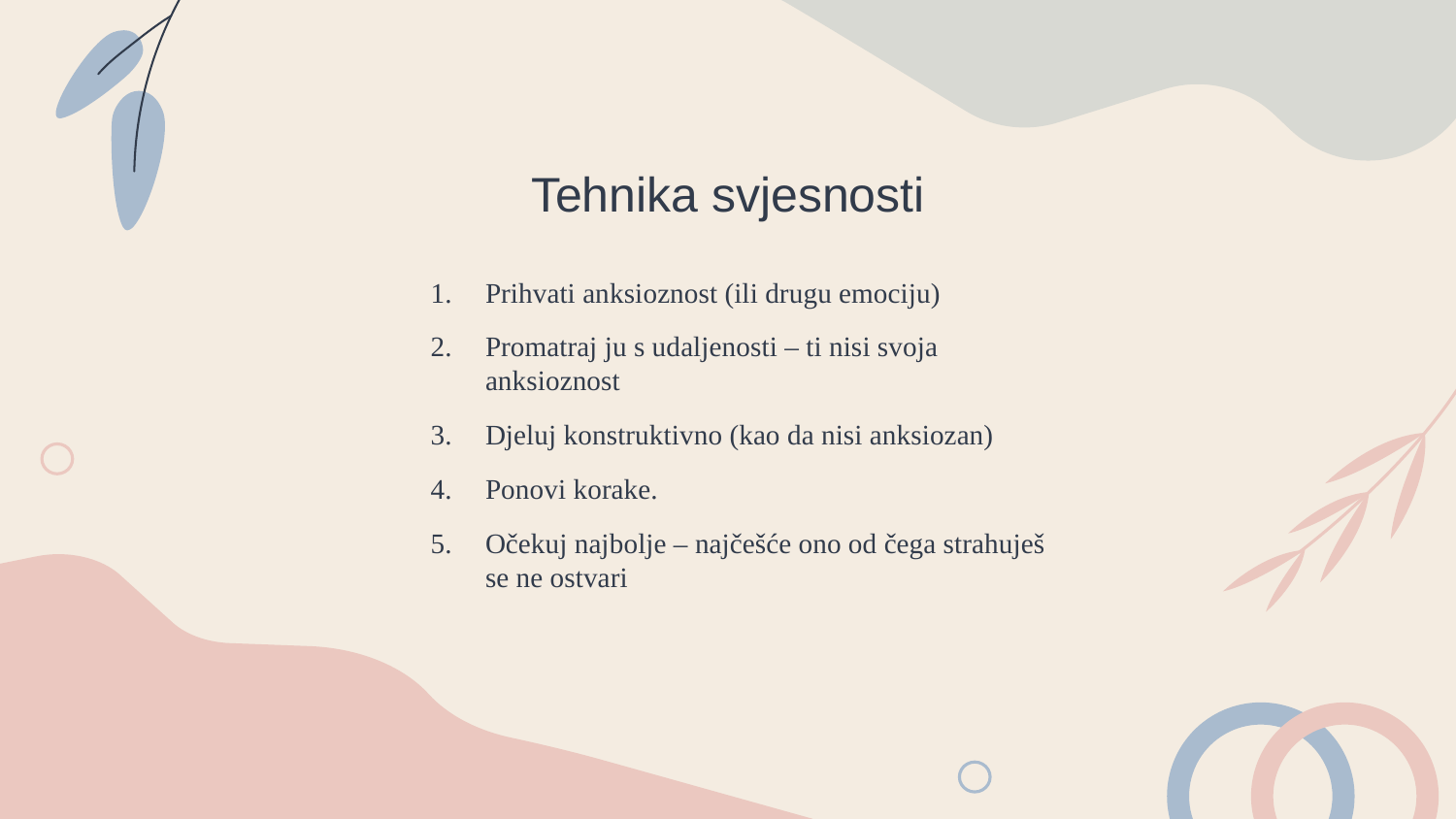

# Tehnika svjesnosti
Prihvati anksioznost (ili drugu emociju)
Promatraj ju s udaljenosti – ti nisi svoja anksioznost
Djeluj konstruktivno (kao da nisi anksiozan)
Ponovi korake.
Očekuj najbolje – najčešće ono od čega strahuješ se ne ostvari